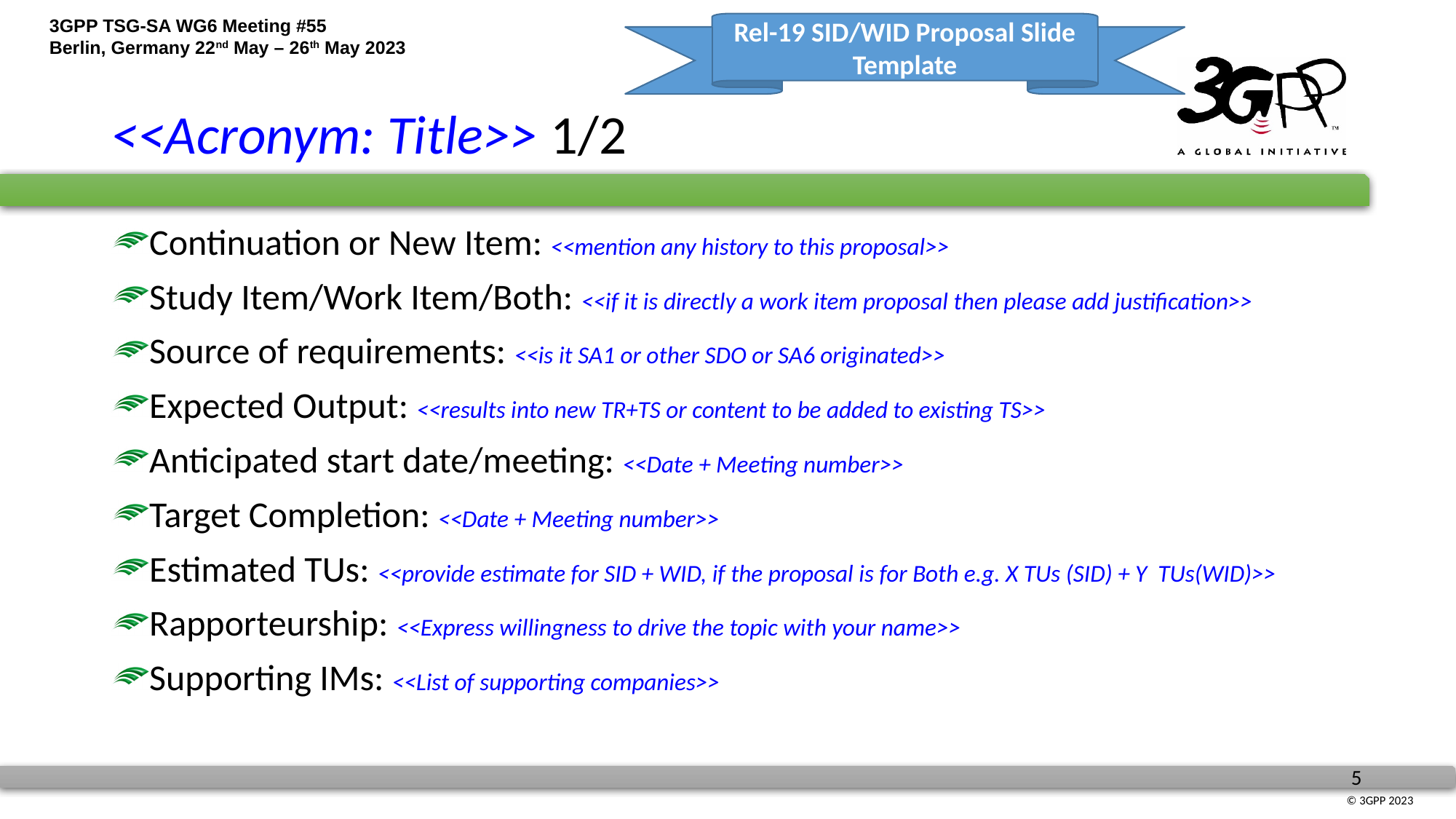

Rel-19 SID/WID Proposal Slide Template
# <<Acronym: Title>> 1/2
Continuation or New Item: <<mention any history to this proposal>>
Study Item/Work Item/Both: <<if it is directly a work item proposal then please add justification>>
Source of requirements: <<is it SA1 or other SDO or SA6 originated>>
Expected Output: <<results into new TR+TS or content to be added to existing TS>>
Anticipated start date/meeting: <<Date + Meeting number>>
Target Completion: <<Date + Meeting number>>
Estimated TUs: <<provide estimate for SID + WID, if the proposal is for Both e.g. X TUs (SID) + Y  TUs(WID)>>
Rapporteurship: <<Express willingness to drive the topic with your name>>
Supporting IMs: <<List of supporting companies>>